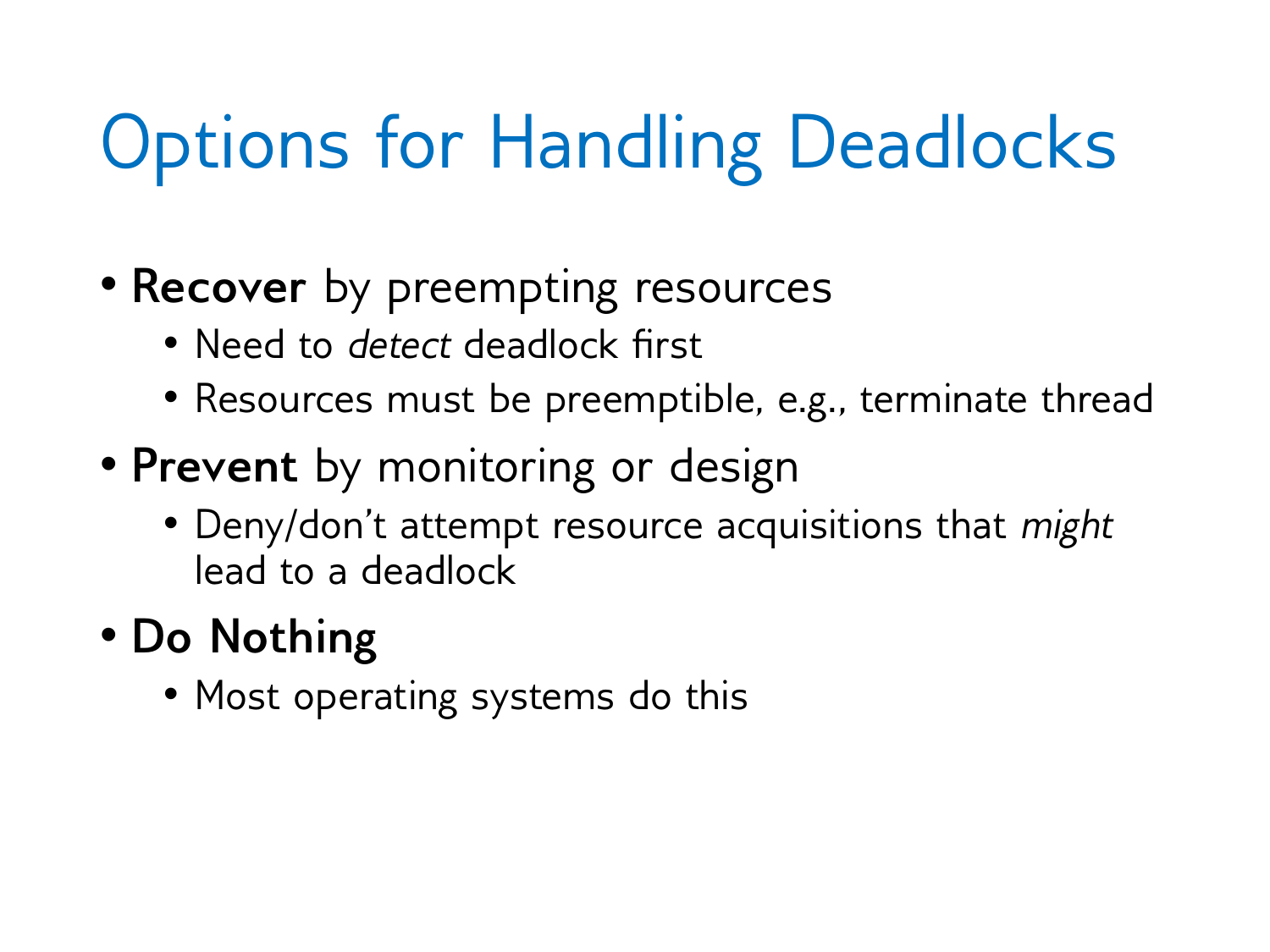

# Options for Handling Deadlocks
Recover by preempting resources
Need to detect deadlock first
Resources must be preemptible, e.g., terminate thread
Prevent by monitoring or design
Deny/don’t attempt resource acquisitions that might lead to a deadlock
Do Nothing
Most operating systems do this